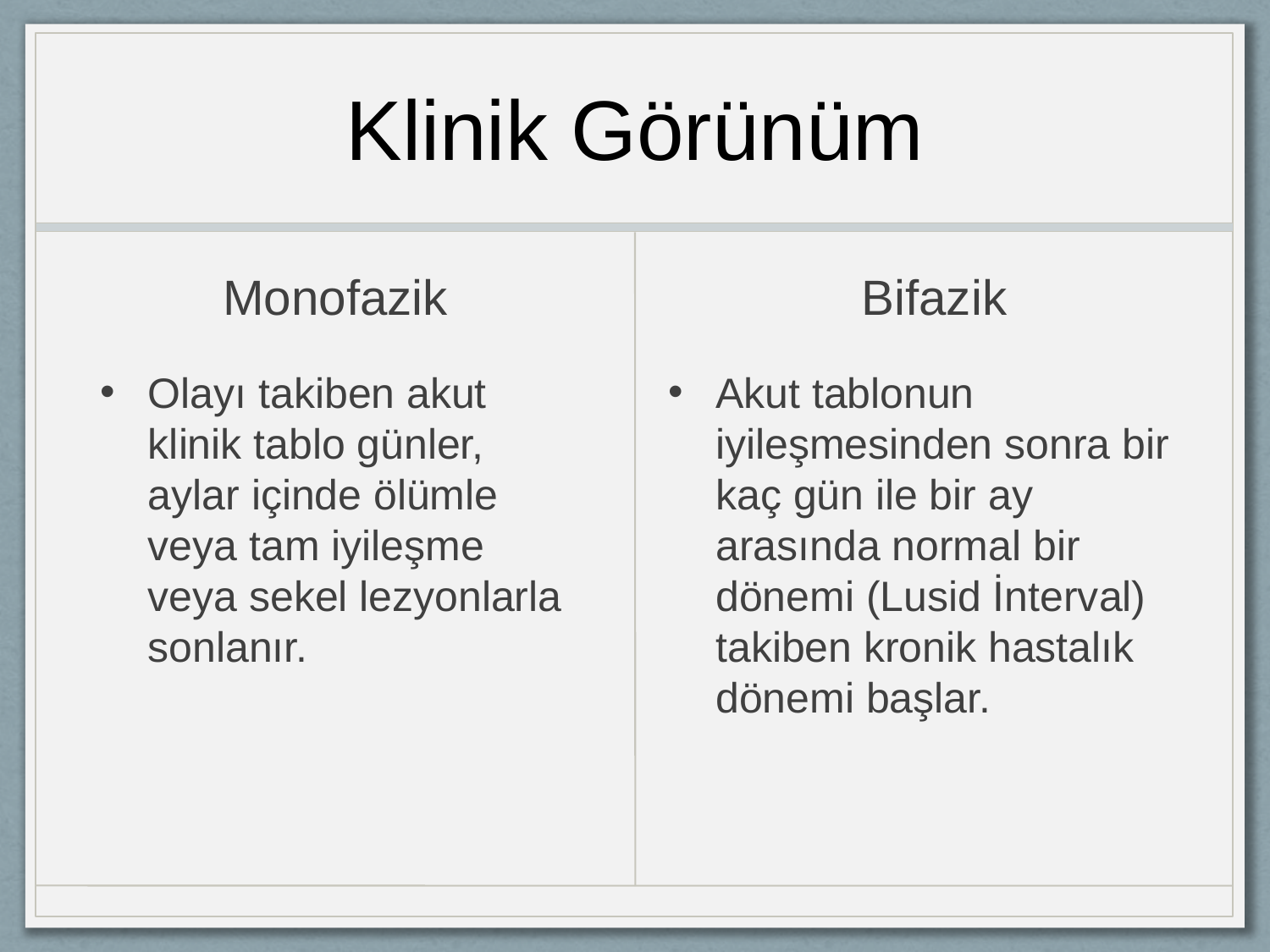

# Klinik Görünüm
Monofazik
Bifazik
Olayı takiben akut klinik tablo günler, aylar içinde ölümle veya tam iyileşme veya sekel lezyonlarla sonlanır.
Akut tablonun iyileşmesinden sonra bir kaç gün ile bir ay arasında normal bir dönemi (Lusid İnterval) takiben kronik hastalık dönemi başlar.